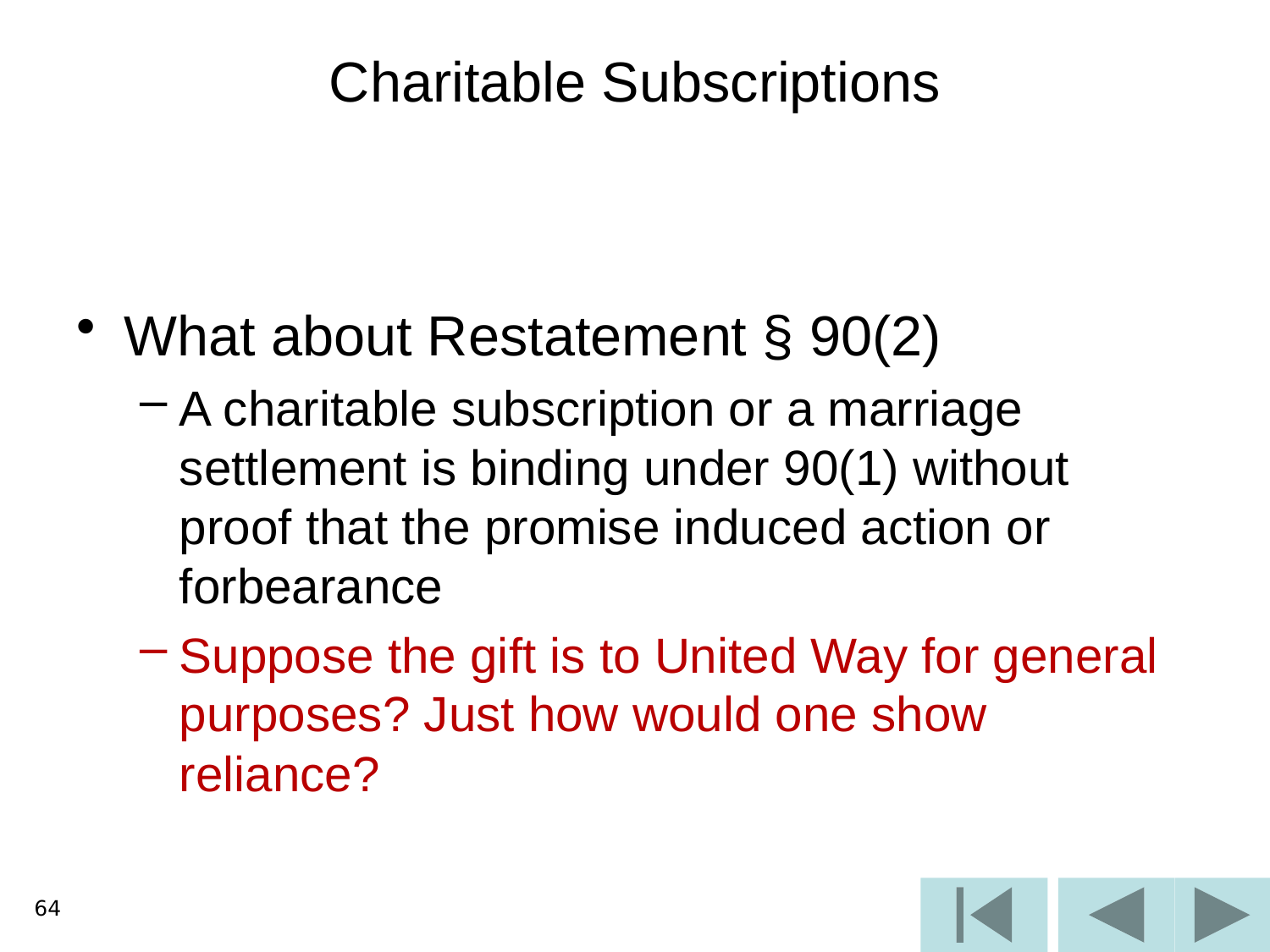

# Charitable Subscriptions

What about Restatement § 90(2)
A charitable subscription or a marriage settlement is binding under 90(1) without proof that the promise induced action or forbearance
Suppose the gift is to United Way for general purposes? Just how would one show reliance?

64